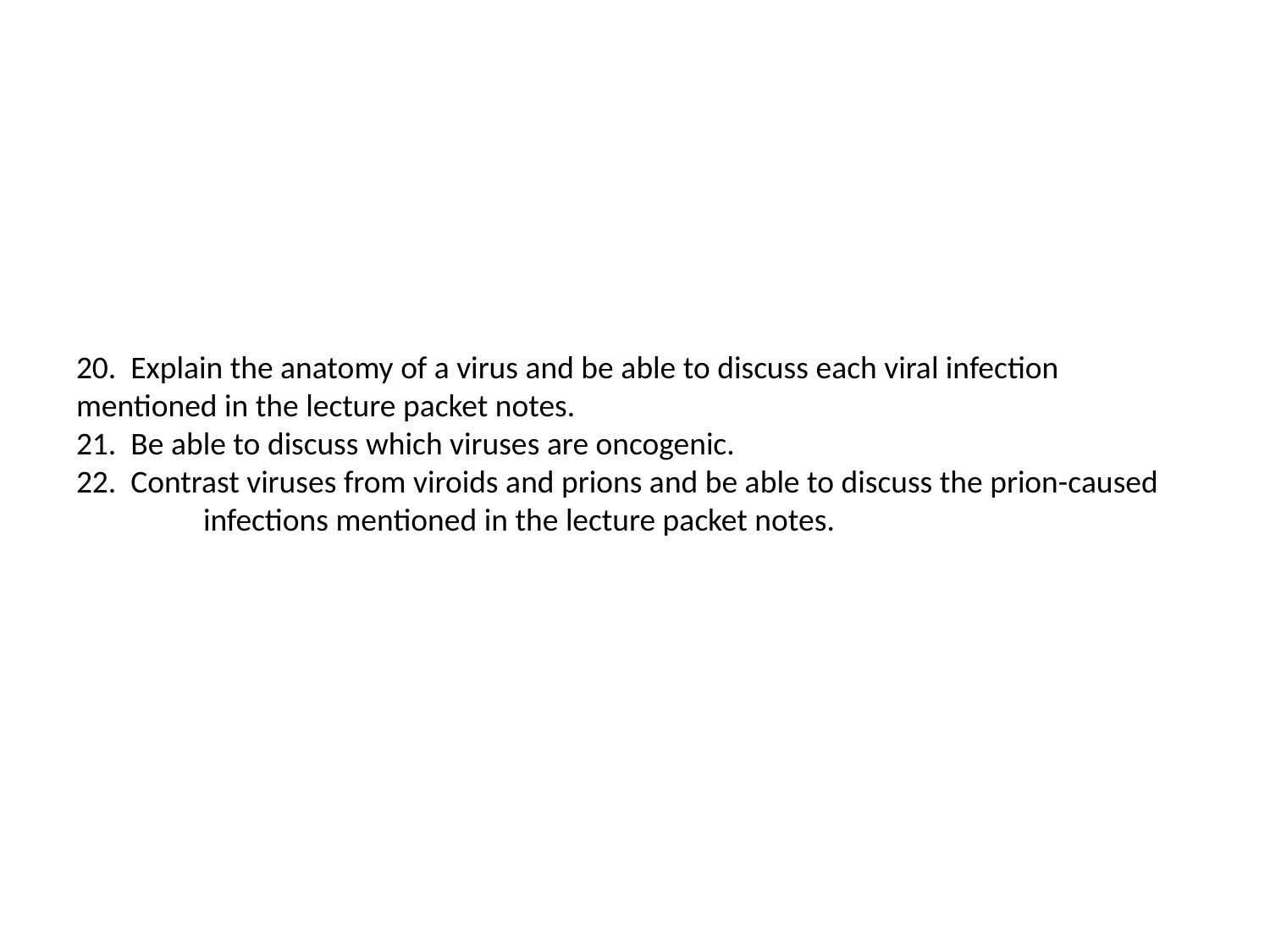

# 20.  Explain the anatomy of a virus and be able to discuss each viral infection 	mentioned in the lecture packet notes. 21.  Be able to discuss which viruses are oncogenic. 22.  Contrast viruses from viroids and prions and be able to discuss the prion-caused 	infections mentioned in the lecture packet notes.